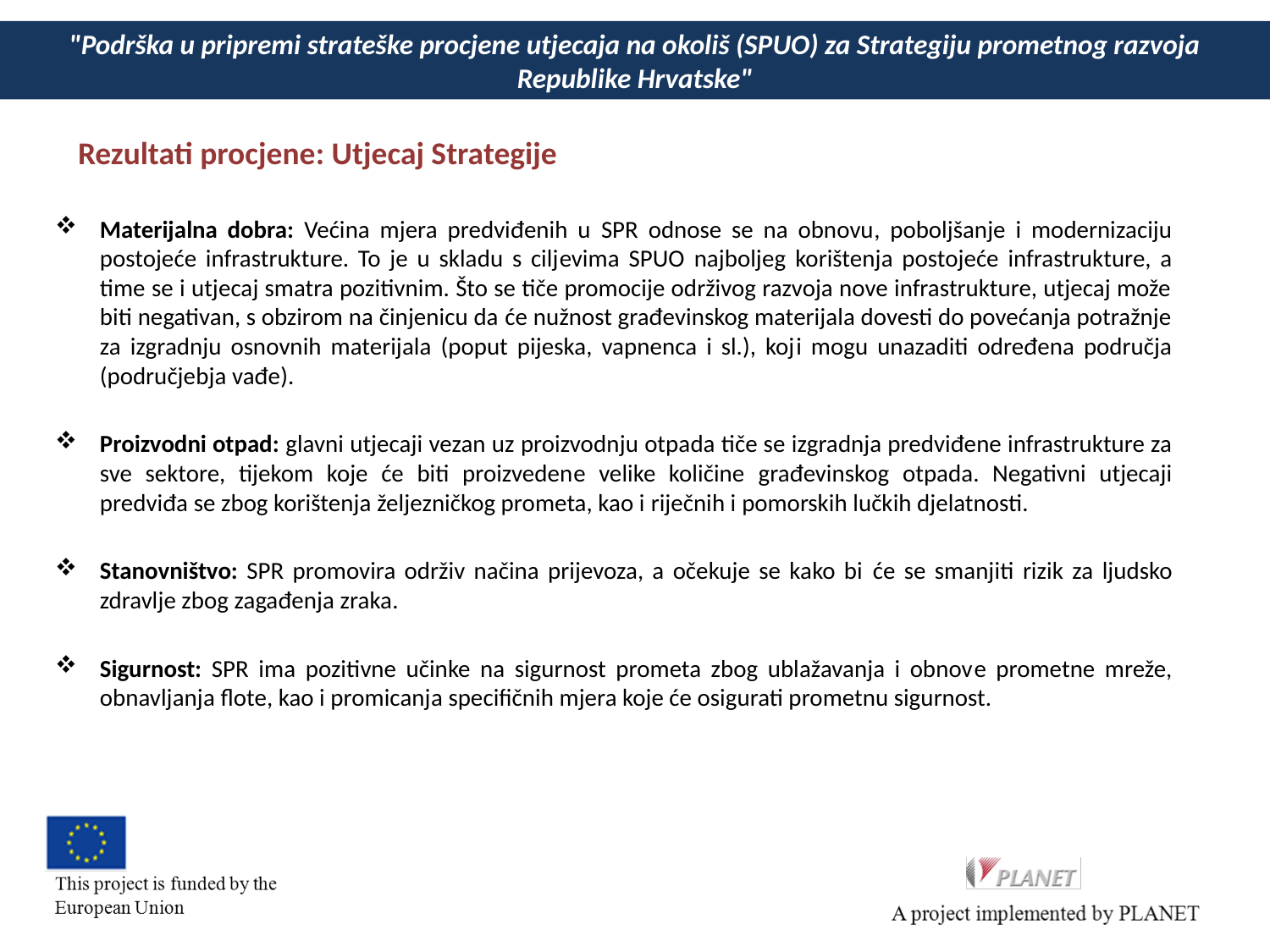

# "Podrška u pripremi strateške procjene utjecaja na okoliš (SPUO) za Strategiju prometnog razvoja Republike Hrvatske"
Rezultati procjene: Utjecaj Strategije

Materijalna dobra: Većina mjera predviđenih u SPR odnose se na obnovu, poboljšanje i modernizaciju postojeće infrastrukture. To je u skladu s ciljevima SPUO najboljeg korištenja postojeće infrastrukture, a time se i utjecaj smatra pozitivnim. Što se tiče promocije održivog razvoja nove infrastrukture, utjecaj može biti negativan, s obzirom na činjenicu da će nužnost građevinskog materijala dovesti do povećanja potražnje za izgradnju osnovnih materijala (poput pijeska, vapnenca i sl.), koji mogu unazaditi određena područja (područjebja vađe).

Proizvodni otpad: glavni utjecaji vezan uz proizvodnju otpada tiče se izgradnja predviđene infrastrukture za sve sektore, tijekom koje će biti proizvedene velike količine građevinskog otpada. Negativni utjecaji predviđa se zbog korištenja željezničkog prometa, kao i riječnih i pomorskih lučkih djelatnosti.

Stanovništvo: SPR promovira održiv načina prijevoza, a očekuje se kako bi će se smanjiti rizik za ljudsko zdravlje zbog zagađenja zraka.

Sigurnost: SPR ima pozitivne učinke na sigurnost prometa zbog ublažavanja i obnove prometne mreže, obnavljanja flote, kao i promicanja specifičnih mjera koje će osigurati prometnu sigurnost.